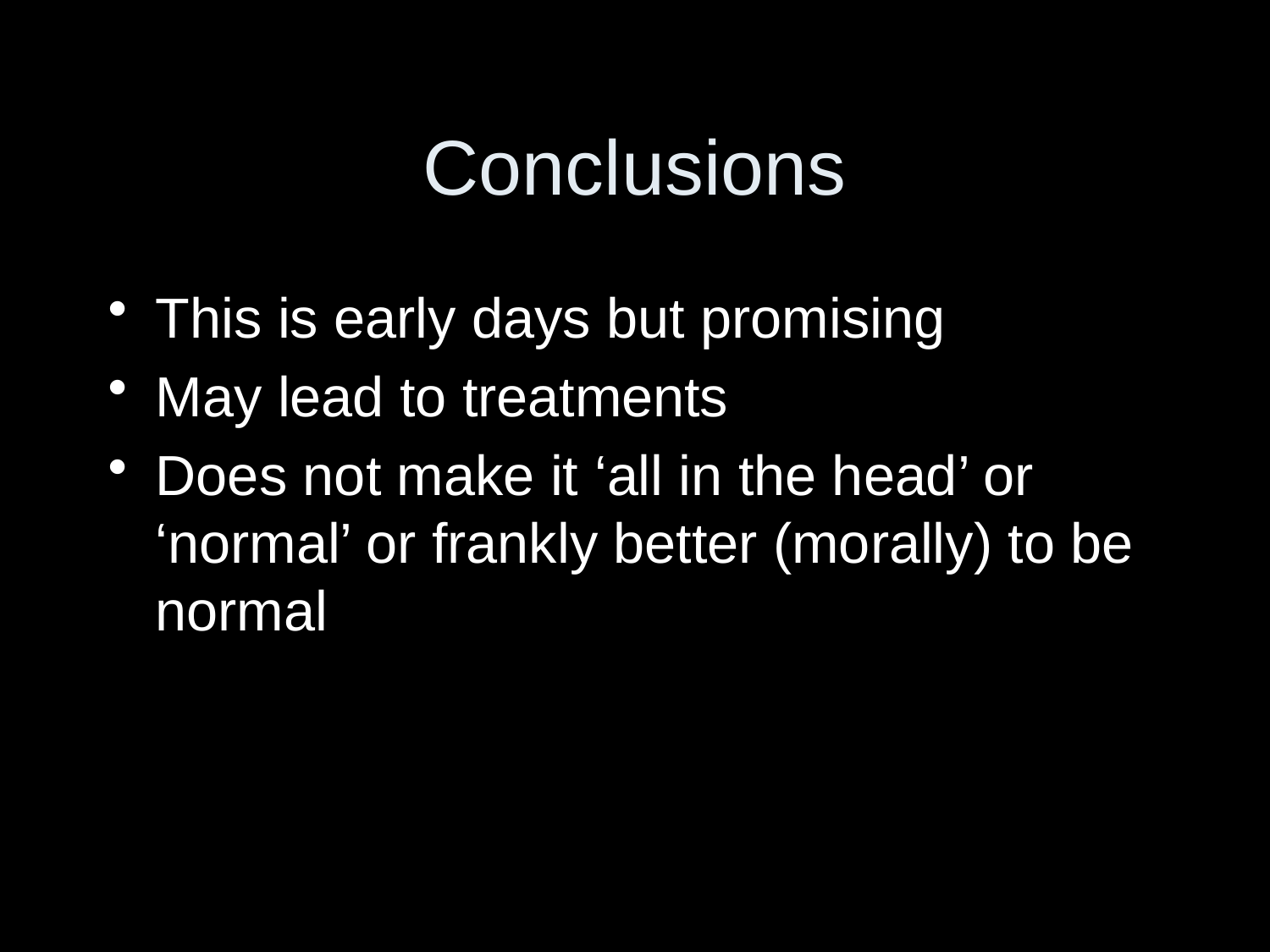

# Conclusions
This is early days but promising
May lead to treatments
Does not make it ‘all in the head’ or ‘normal’ or frankly better (morally) to be normal